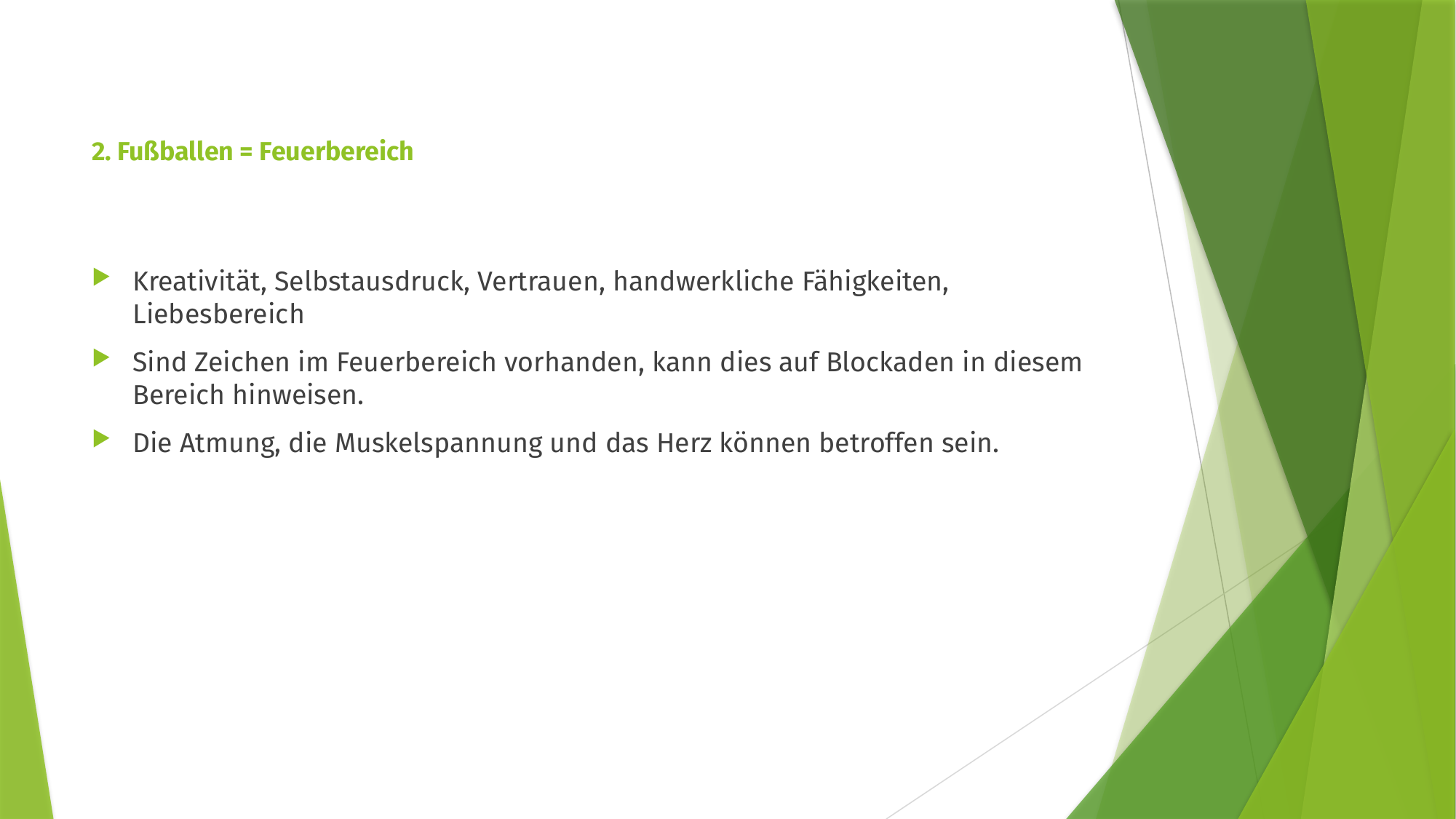

# 2. Fußballen = Feuerbereich
Kreativität, Selbstausdruck, Vertrauen, handwerkliche Fähigkeiten, Liebesbereich
Sind Zeichen im Feuerbereich vorhanden, kann dies auf Blockaden in diesem Bereich hinweisen.
Die Atmung, die Muskelspannung und das Herz können betroffen sein.